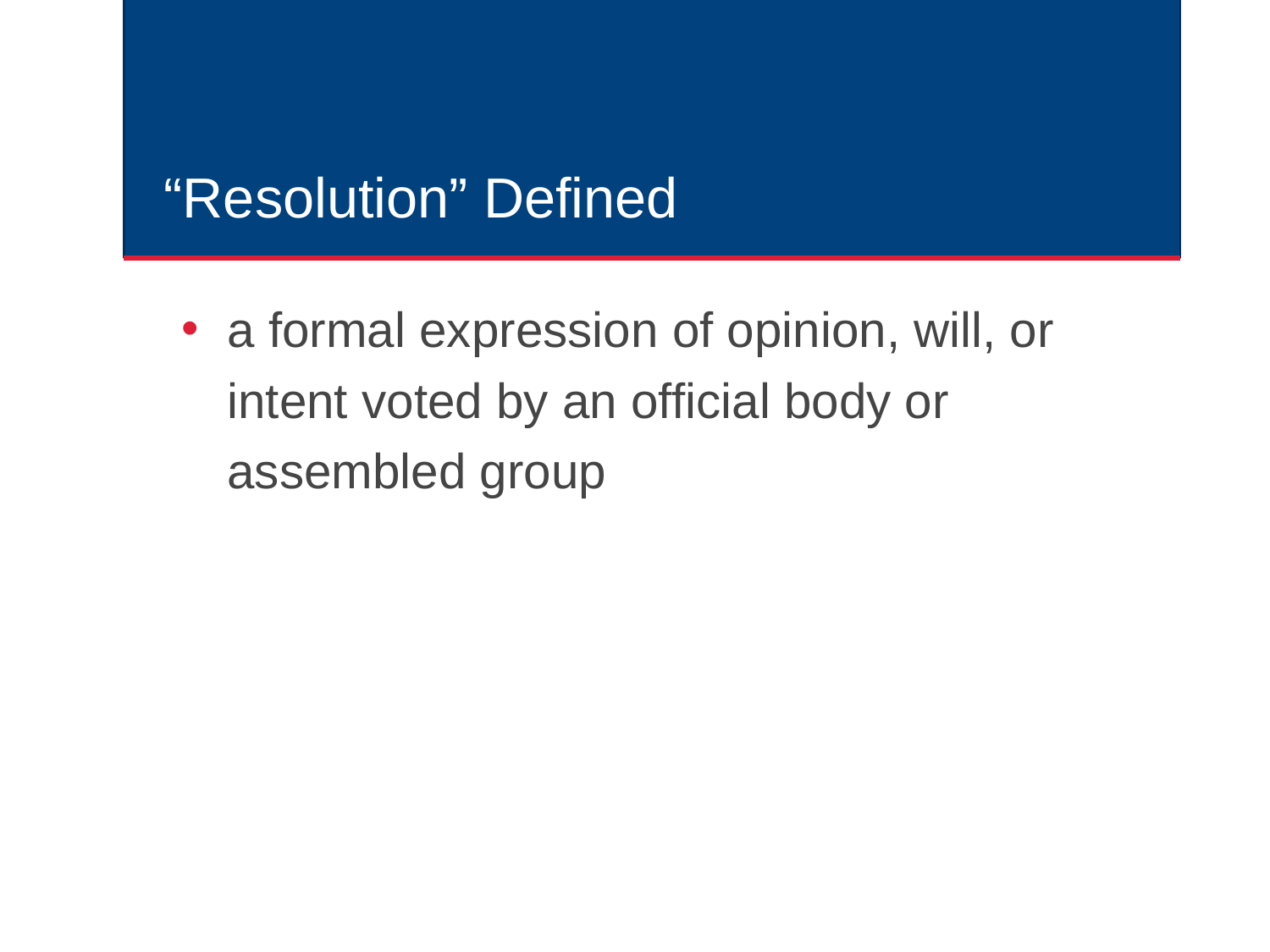

# “Resolution” Defined
a formal expression of opinion, will, or intent voted by an official body or assembled group